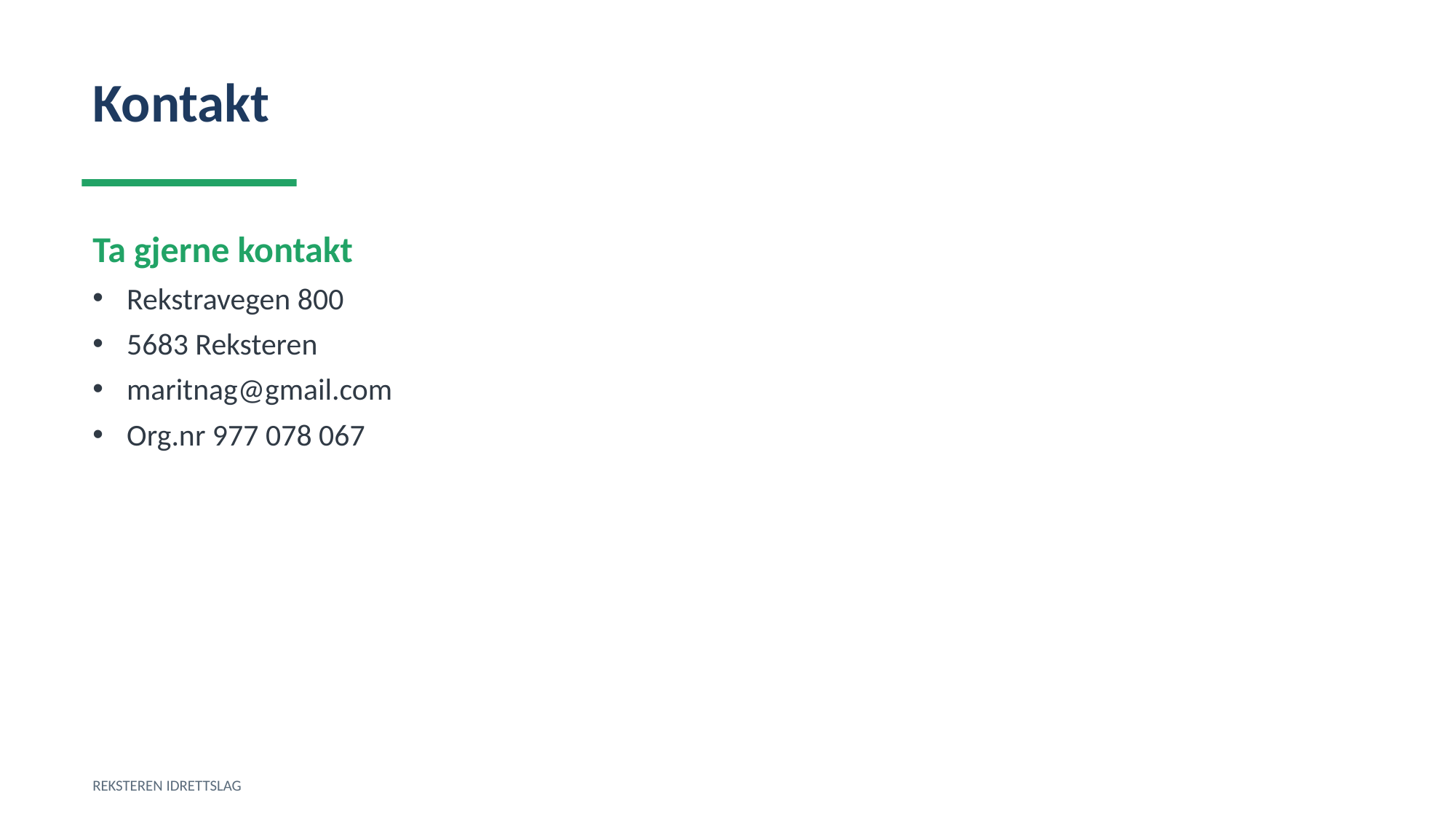

Kontakt

Ta gjerne kontakt
Rekstravegen 800
5683 Reksteren
maritnag@gmail.com
Org.nr 977 078 067
REKSTEREN IDRETTSLAG